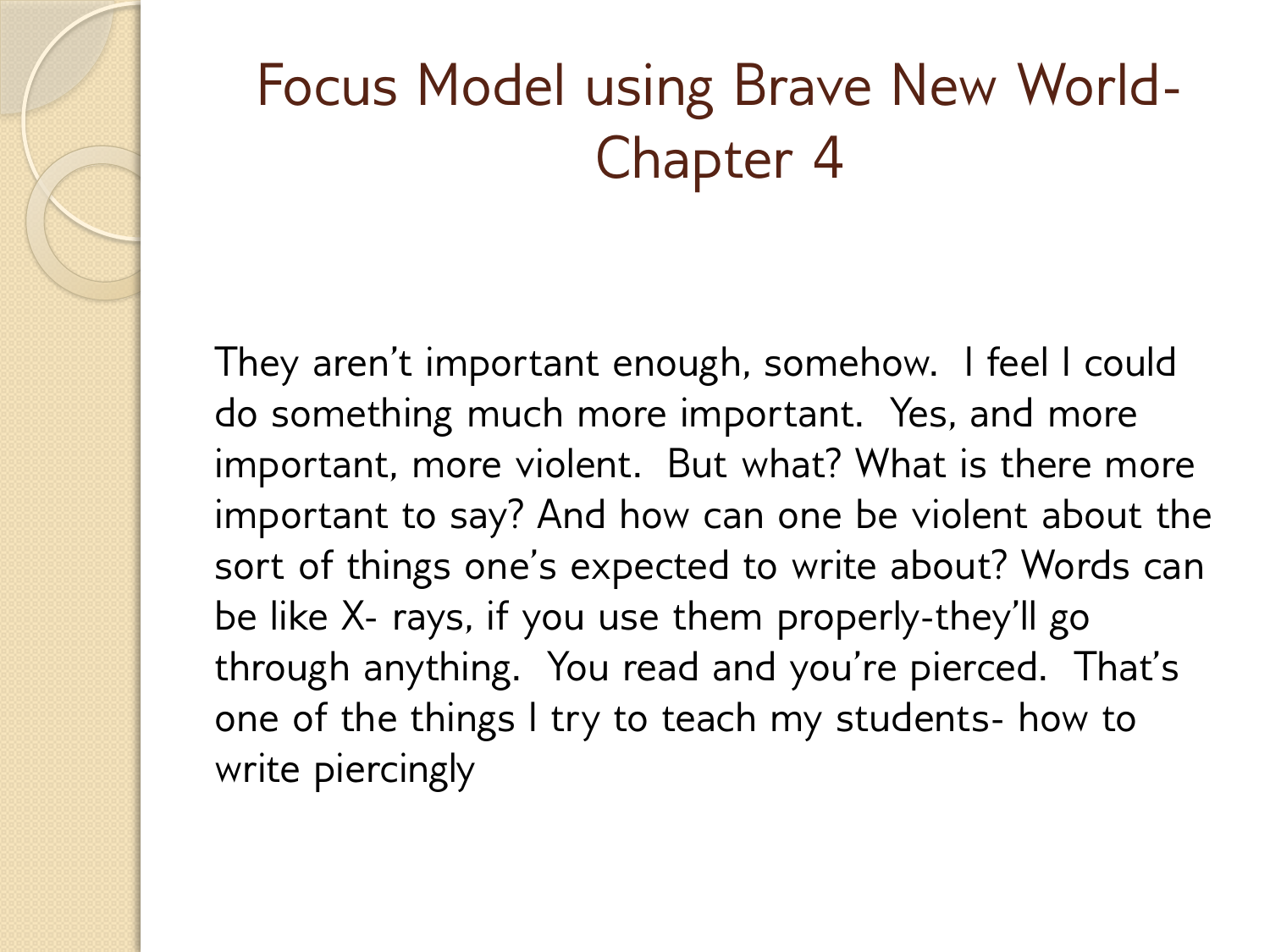

# Focus Model using Brave New World- Chapter 4
They aren’t important enough, somehow.  I feel I could do something much more important.  Yes, and more important, more violent.  But what? What is there more important to say? And how can one be violent about the sort of things one’s expected to write about? Words can be like X- rays, if you use them properly-they’ll go through anything.  You read and you’re pierced.  That’s one of the things I try to teach my students- how to write piercingly